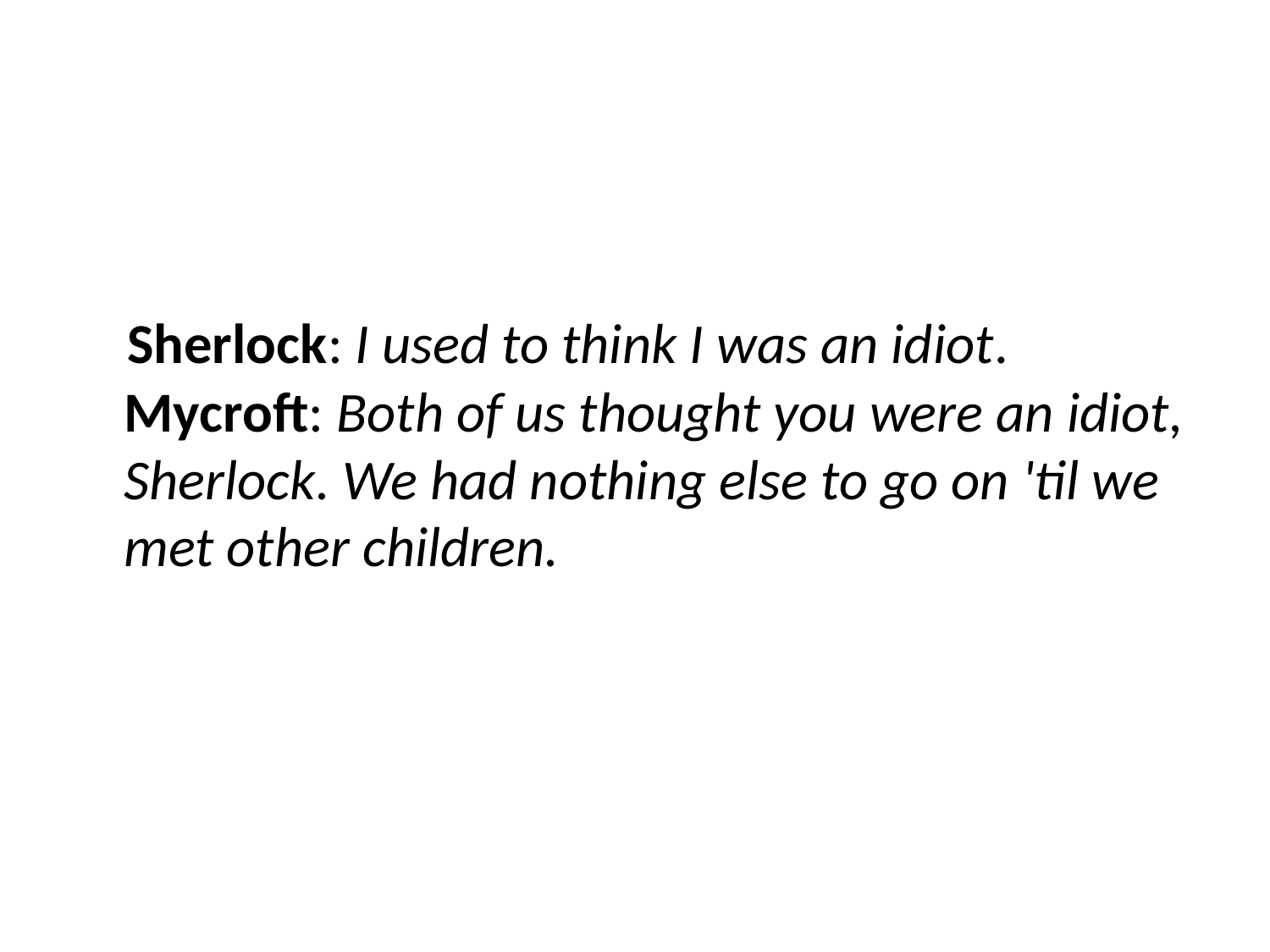

#

    Sherlock: I used to think I was an idiot. Mycroft: Both of us thought you were an idiot, Sherlock. We had nothing else to go on 'til we met other children.